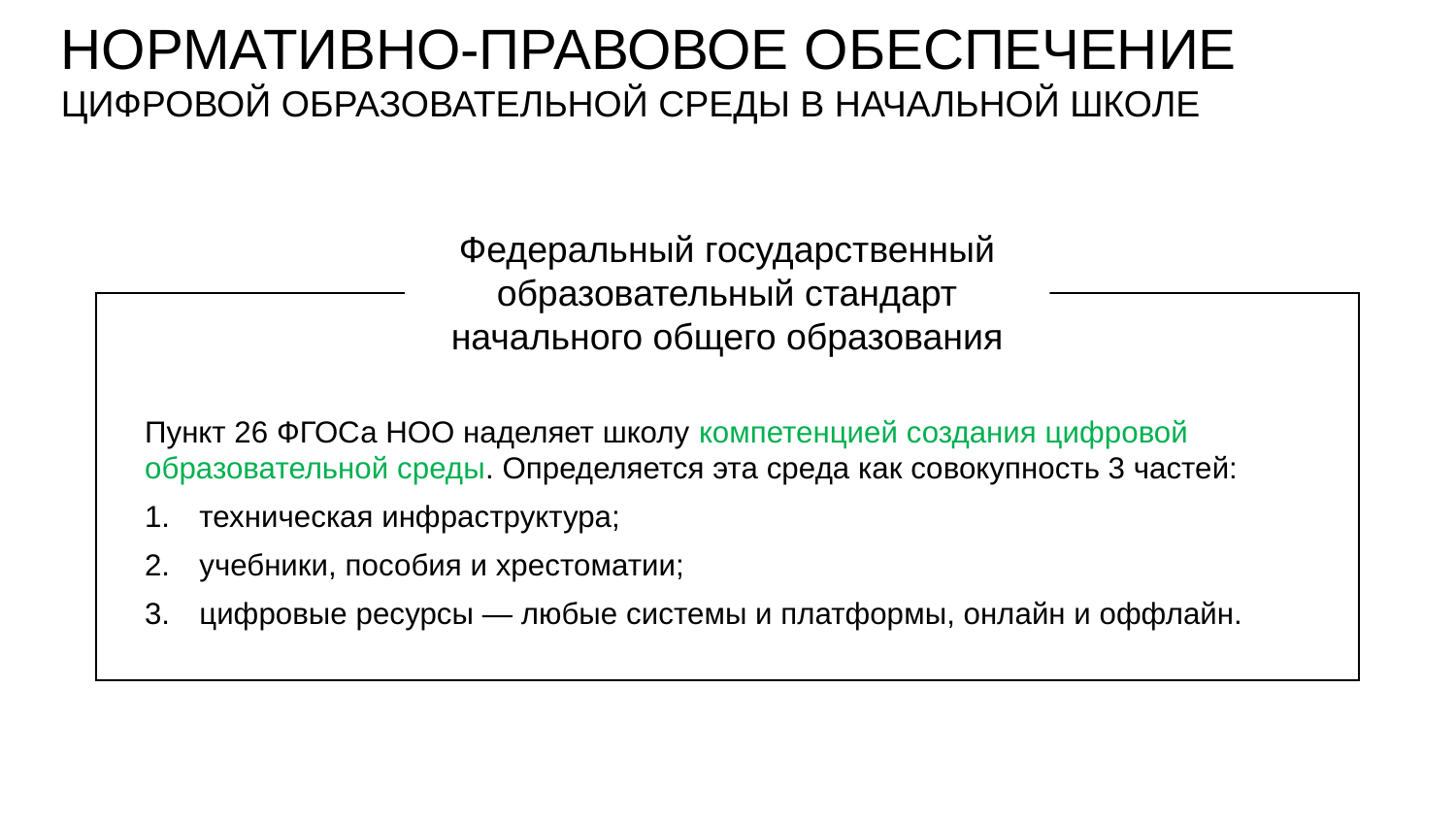

# НОРМАТИВНО-ПРАВОВОЕ ОБЕСПЕЧЕНИЕ ЦИФРОВОЙ ОБРАЗОВАТЕЛЬНОЙ СРЕДЫ В НАЧАЛЬНОЙ ШКОЛЕ
Федеральный государственный образовательный стандарт
начального общего образования

Пункт 26 ФГОСа НОО наделяет школу компетенцией создания цифровой образовательной среды. Определяется эта среда как совокупность 3 частей:
техническая инфраструктура;
учебники, пособия и хрестоматии;
цифровые ресурсы — любые системы и платформы, онлайн и оффлайн.